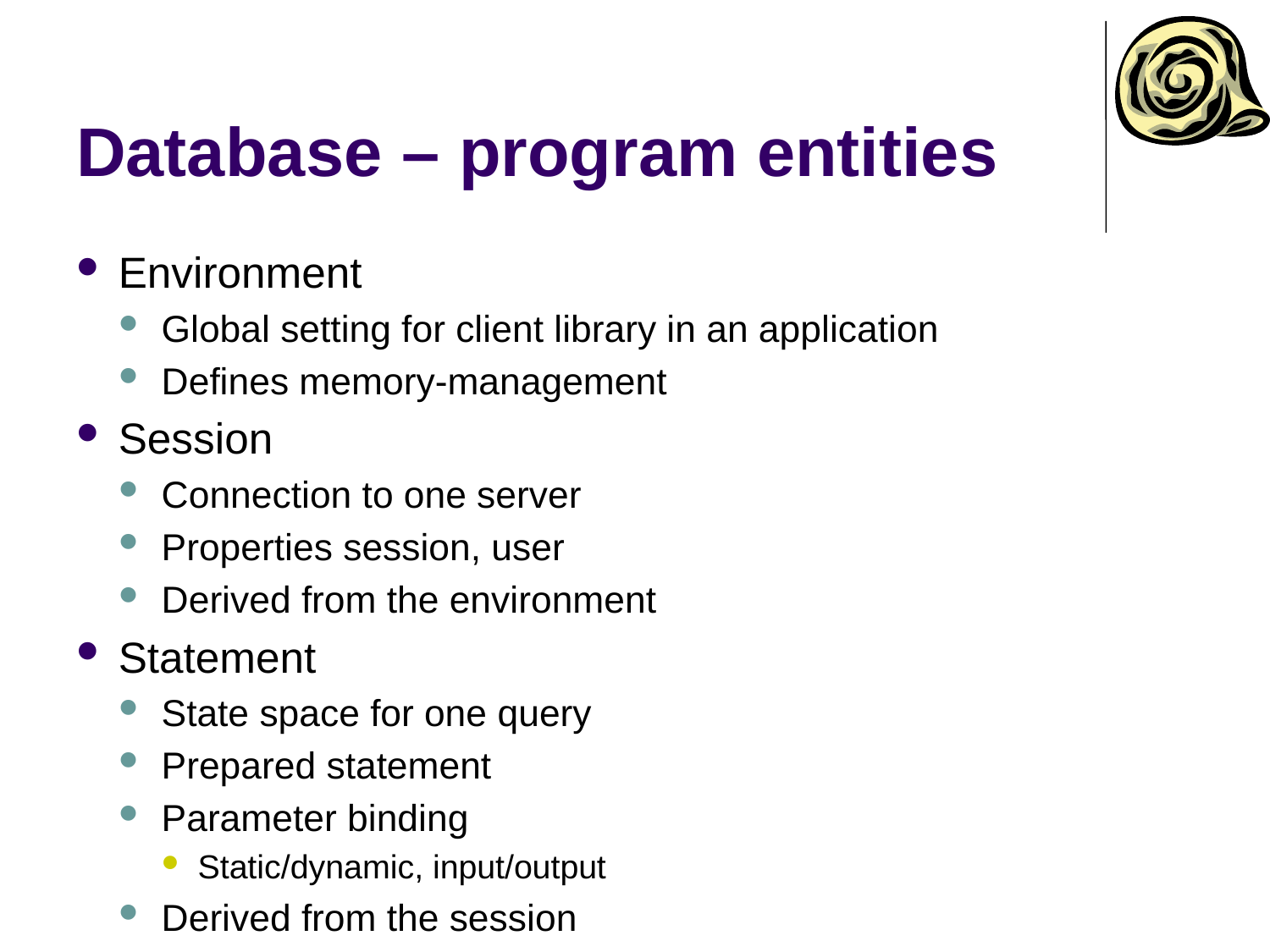

# Database – program entities
Environment
Global setting for client library in an application
Defines memory-management
Session
Connection to one server
Properties session, user
Derived from the environment
Statement
State space for one query
Prepared statement
Parameter binding
Static/dynamic, input/output
Derived from the session